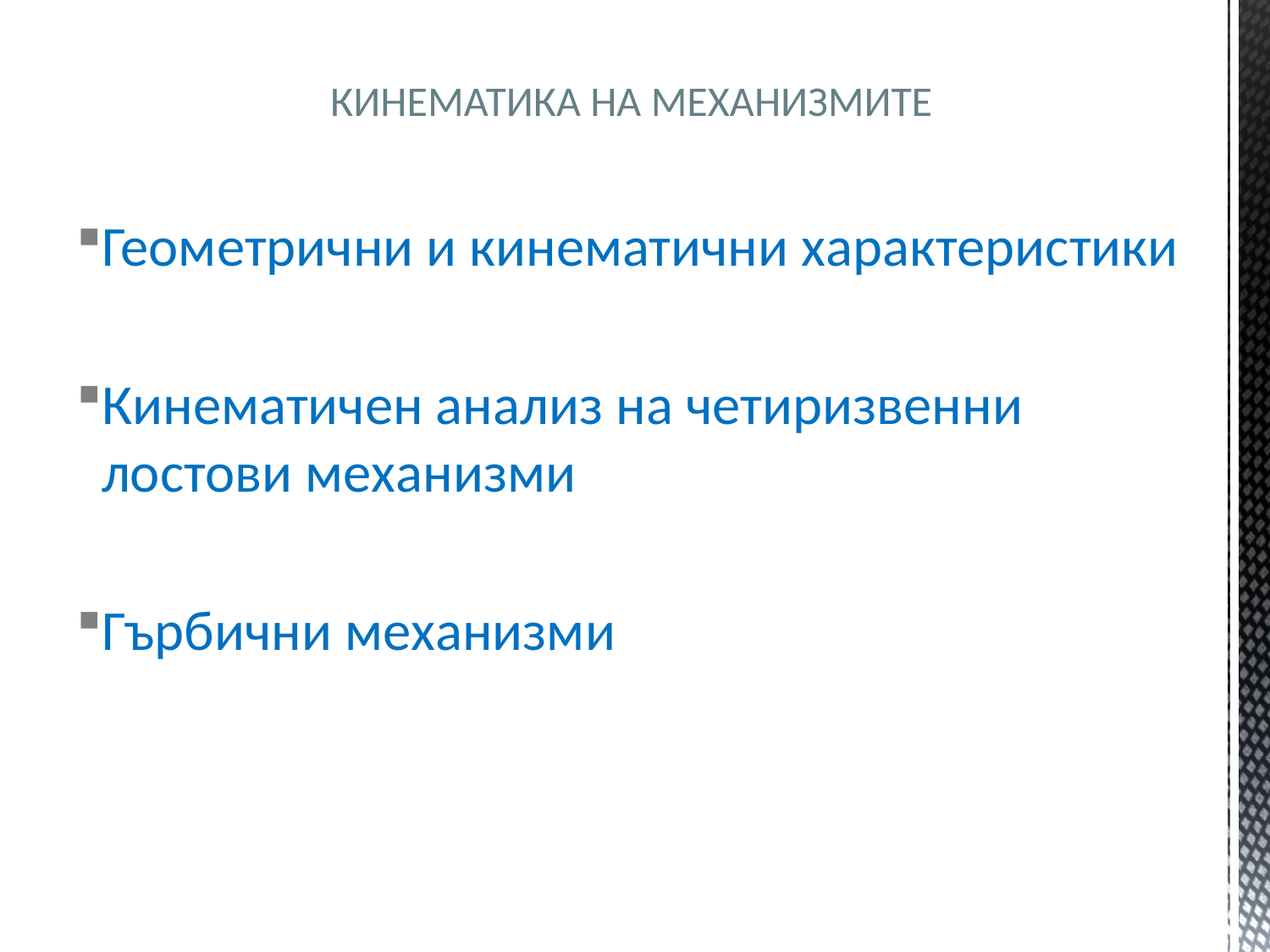

# КИНЕМАТИКА НА МЕХАНИЗМИТЕ
Геометрични и кинематични характеристики

Кинематичен анализ на четиризвенни лостови механизми

Гърбични механизми